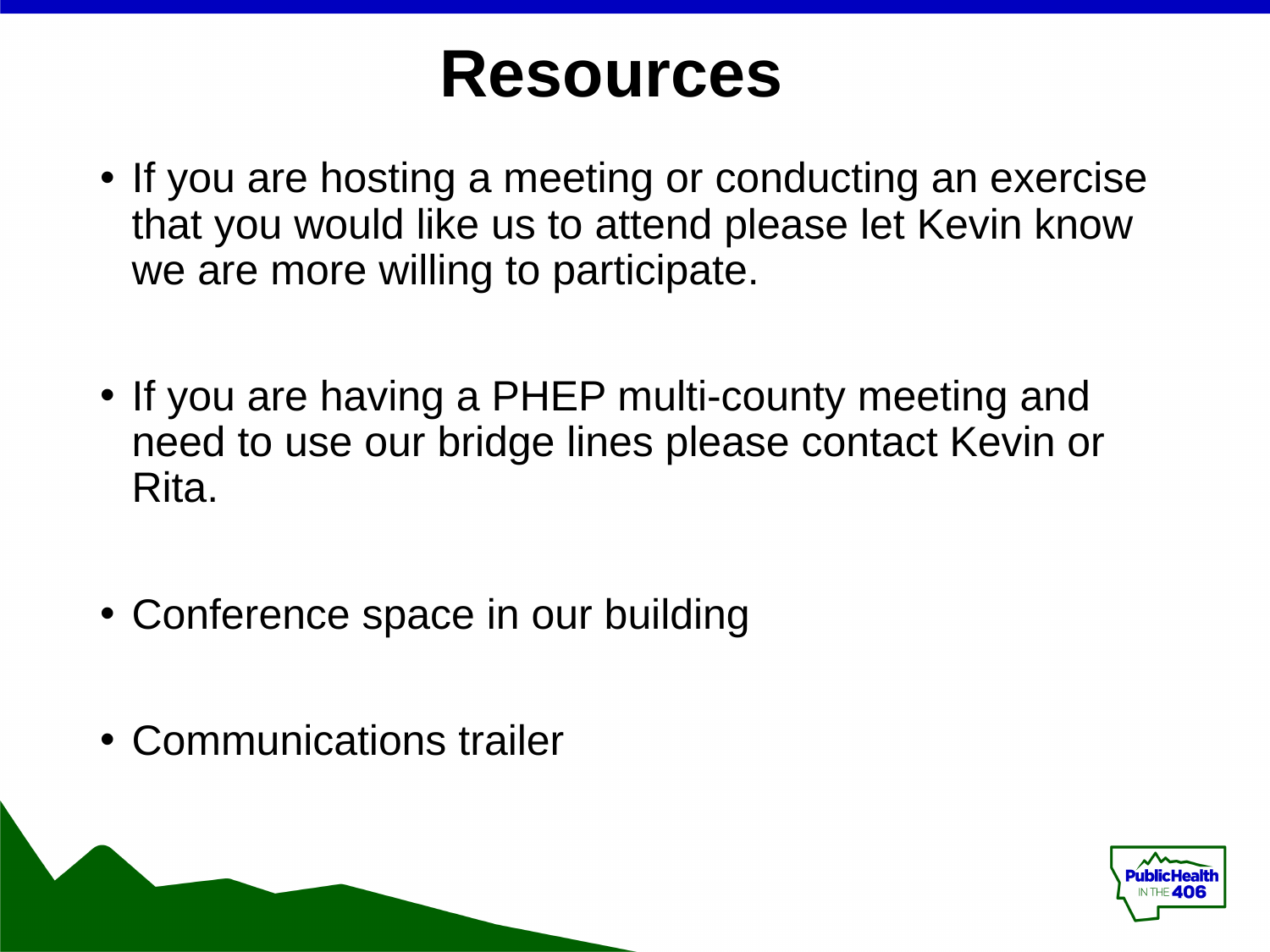

# Resources
If you are hosting a meeting or conducting an exercise that you would like us to attend please let Kevin know we are more willing to participate.

If you are having a PHEP multi-county meeting and need to use our bridge lines please contact Kevin or Rita.

Conference space in our building

Communications trailer